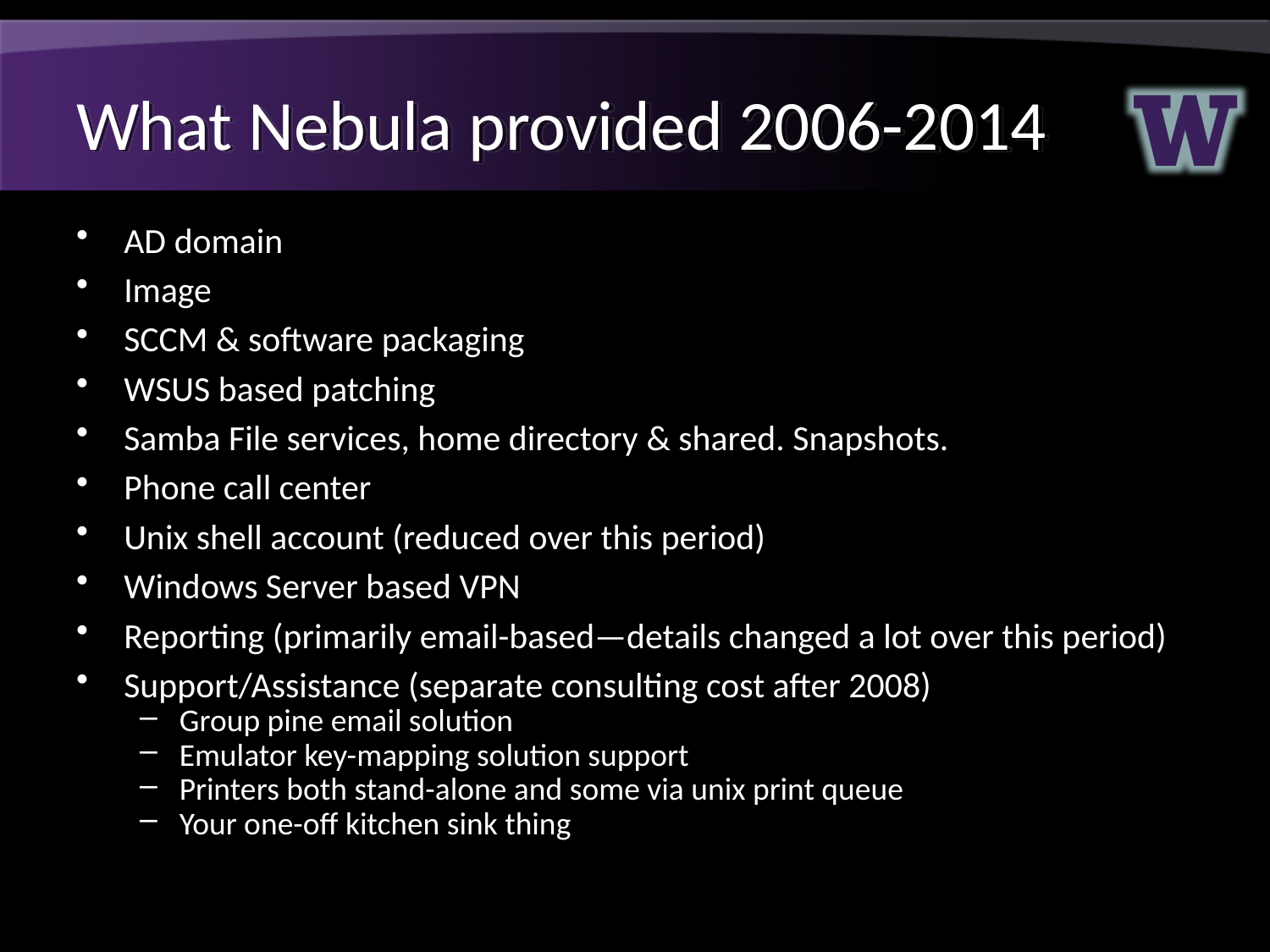

# What Nebula provided 2006-2014
AD domain
Image
SCCM & software packaging
WSUS based patching
Samba File services, home directory & shared. Snapshots.
Phone call center
Unix shell account (reduced over this period)
Windows Server based VPN
Reporting (primarily email-based—details changed a lot over this period)
Support/Assistance (separate consulting cost after 2008)
Group pine email solution
Emulator key-mapping solution support
Printers both stand-alone and some via unix print queue
Your one-off kitchen sink thing